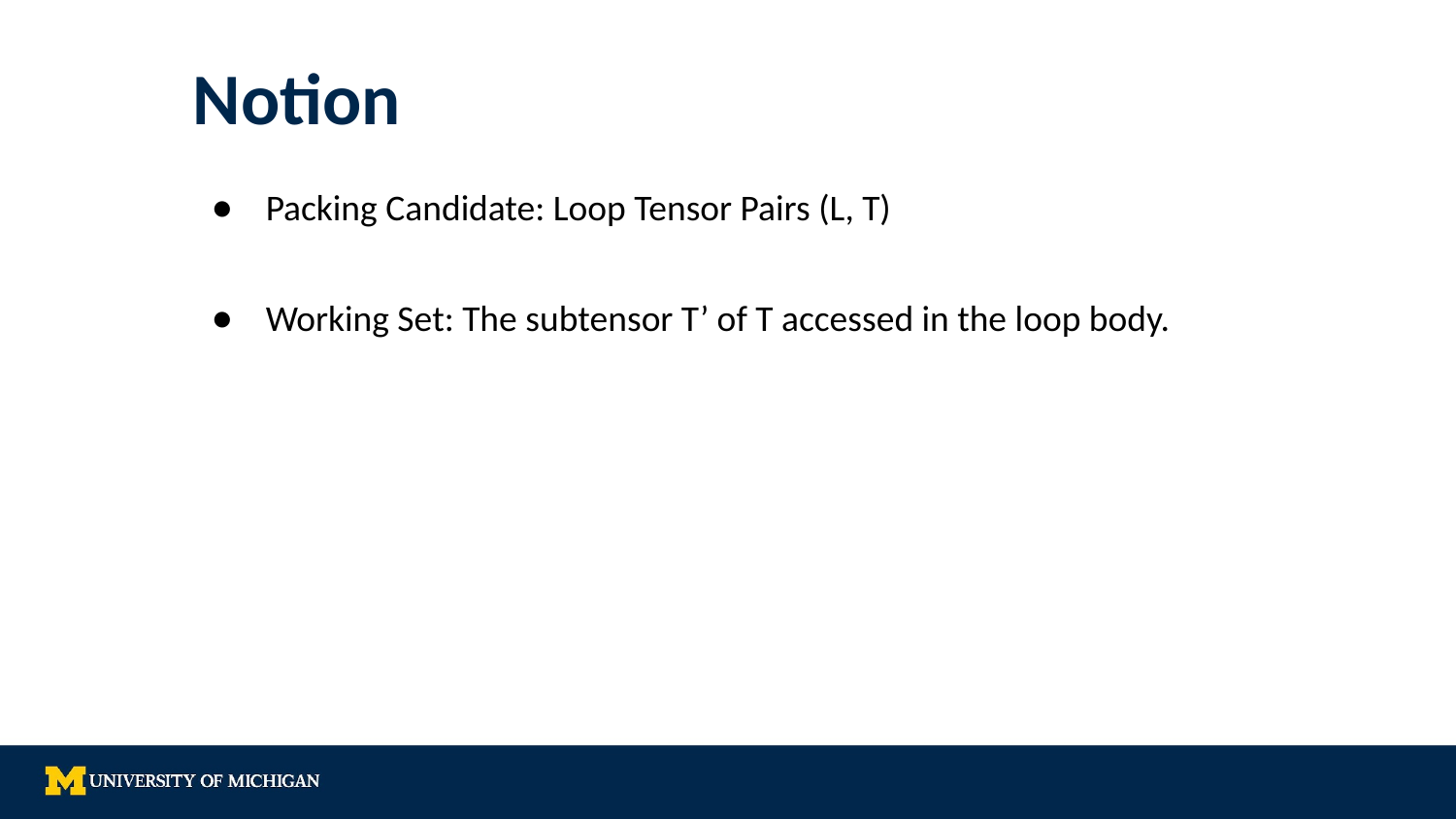

# Notion
Packing Candidate: Loop Tensor Pairs (L, T)

Working Set: The subtensor T’ of T accessed in the loop body.